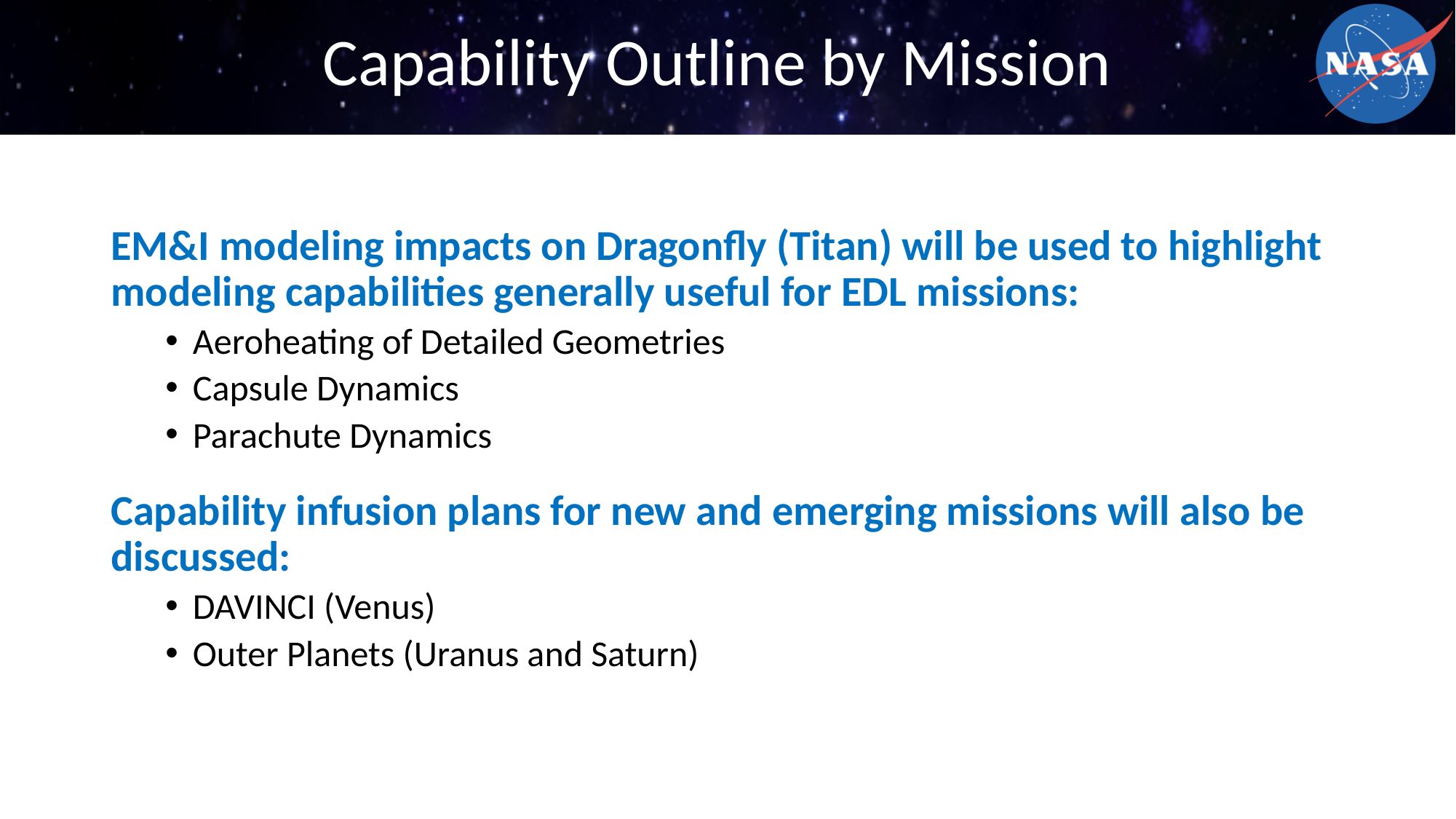

# Capability Outline by Mission
EM&I modeling impacts on Dragonfly (Titan) will be used to highlight modeling capabilities generally useful for EDL missions:
Aeroheating of Detailed Geometries
Capsule Dynamics
Parachute Dynamics
Capability infusion plans for new and emerging missions will also be discussed:
DAVINCI (Venus)
Outer Planets (Uranus and Saturn)